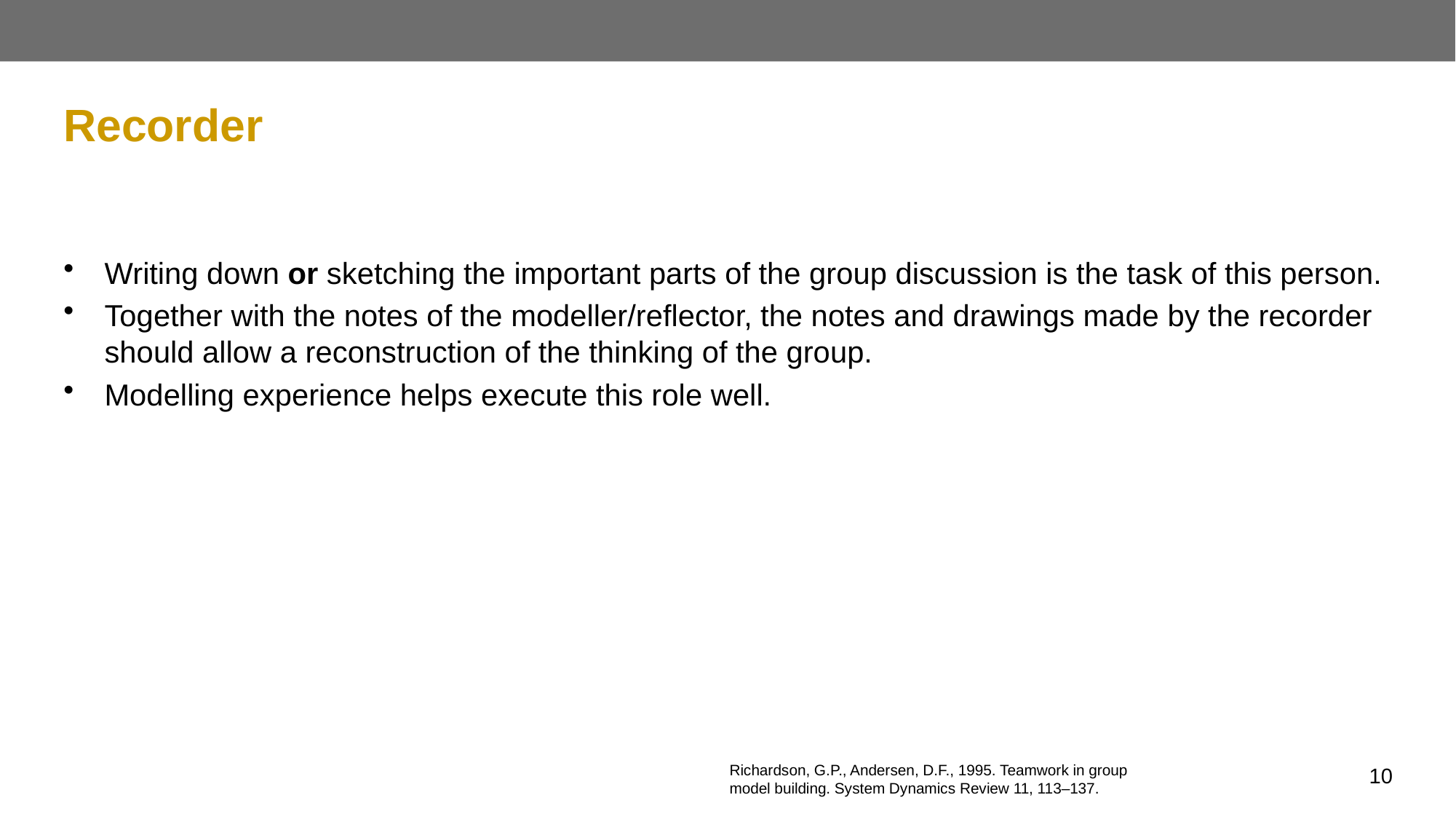

# Recorder
Writing down or sketching the important parts of the group discussion is the task of this person.
Together with the notes of the modeller/reflector, the notes and drawings made by the recorder should allow a reconstruction of the thinking of the group.
Modelling experience helps execute this role well.
Richardson, G.P., Andersen, D.F., 1995. Teamwork in group model building. System Dynamics Review 11, 113–137.
10